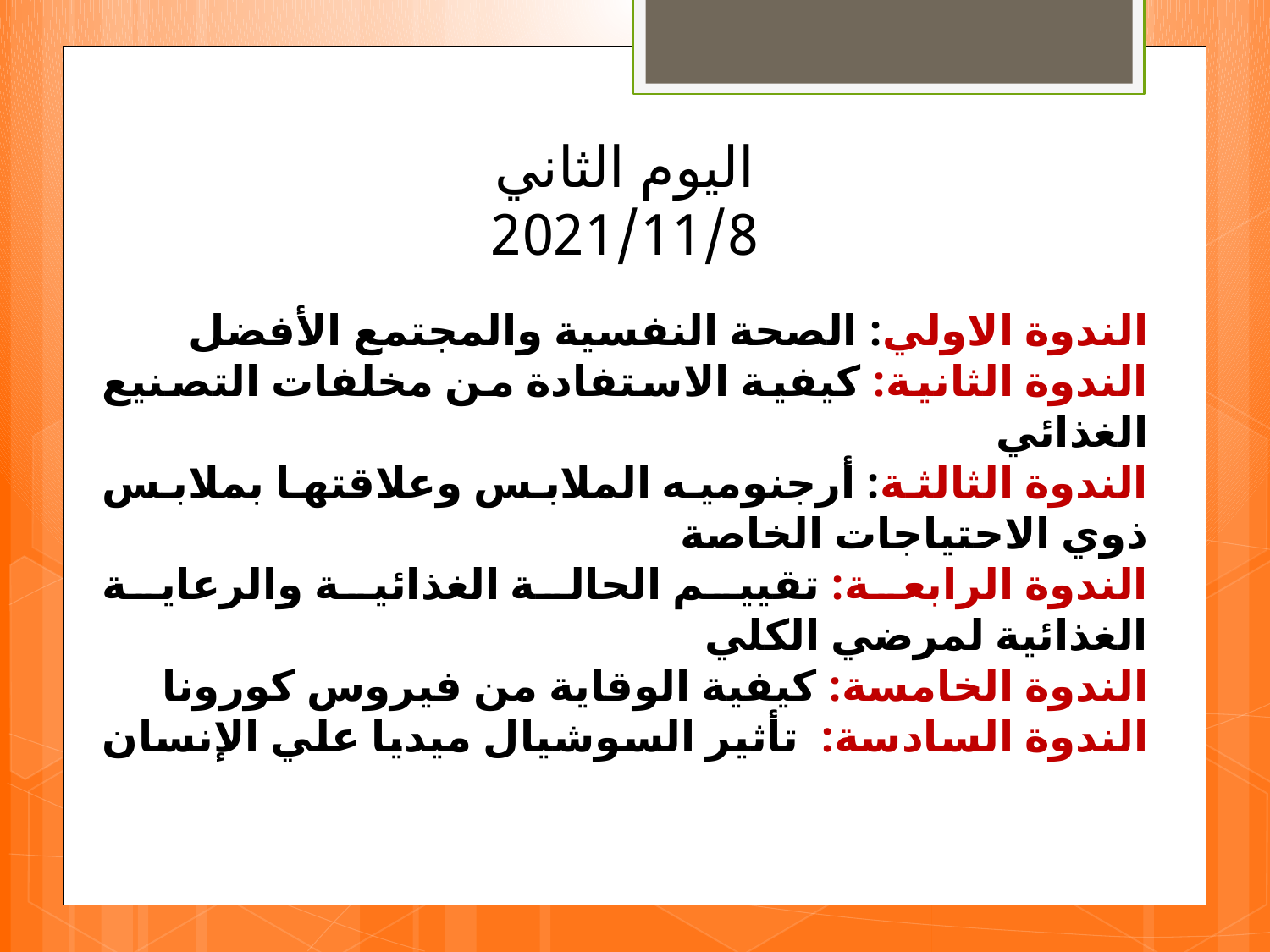

# اليوم الثاني 2021/11/8
الندوة الاولي: الصحة النفسية والمجتمع الأفضل
الندوة الثانية: كيفية الاستفادة من مخلفات التصنيع الغذائي
الندوة الثالثة: أرجنوميه الملابس وعلاقتها بملابس ذوي الاحتياجات الخاصة
الندوة الرابعة: تقييم الحالة الغذائية والرعاية الغذائية لمرضي الكلي
الندوة الخامسة: كيفية الوقاية من فيروس كورونا
الندوة السادسة:  تأثير السوشيال ميديا علي الإنسان